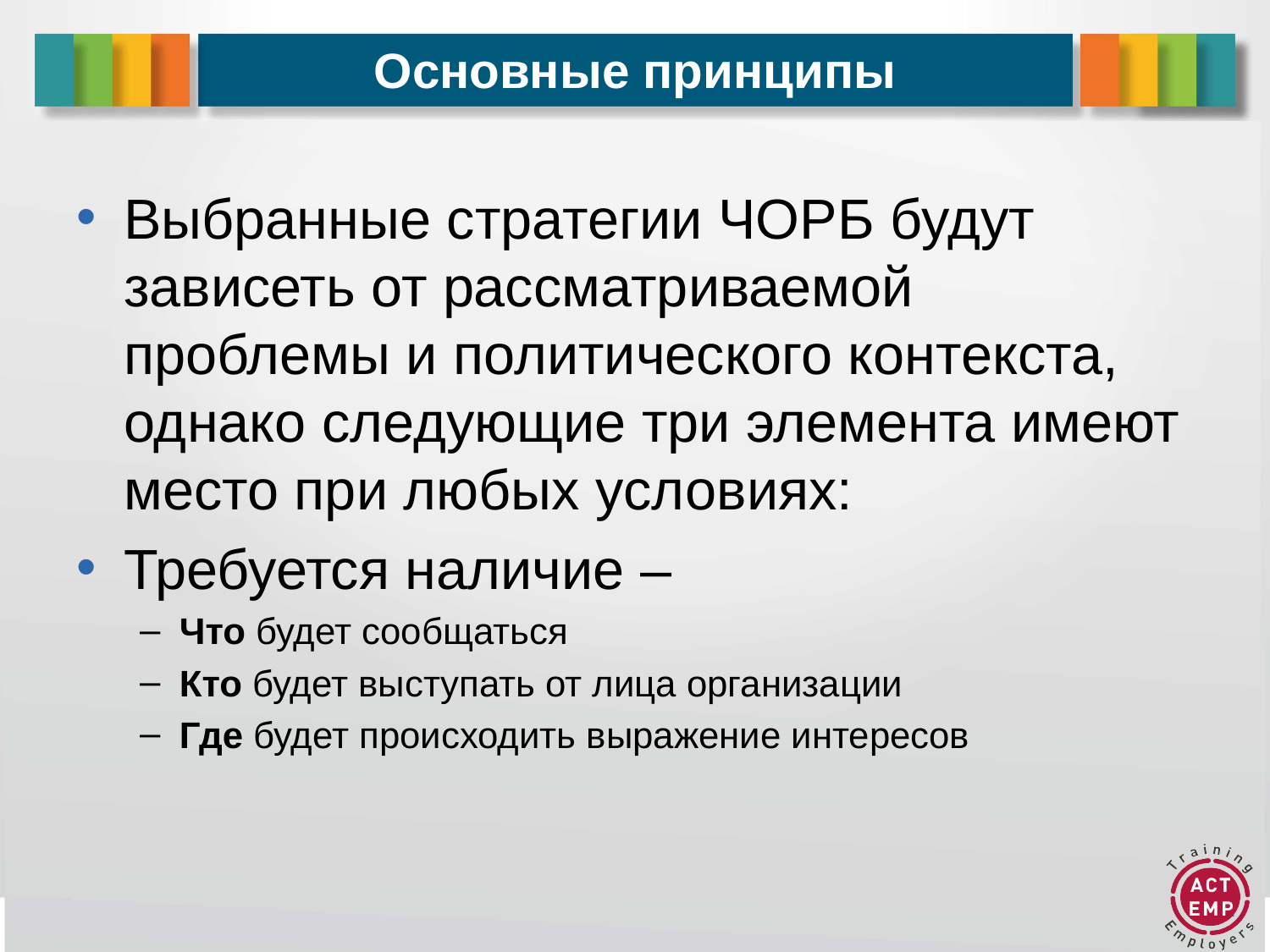

# Основные принципы
Выбранные стратегии ЧОРБ будут зависеть от рассматриваемой проблемы и политического контекста, однако следующие три элемента имеют место при любых условиях:
Требуется наличие –
Что будет сообщаться
Кто будет выступать от лица организации
Где будет происходить выражение интересов